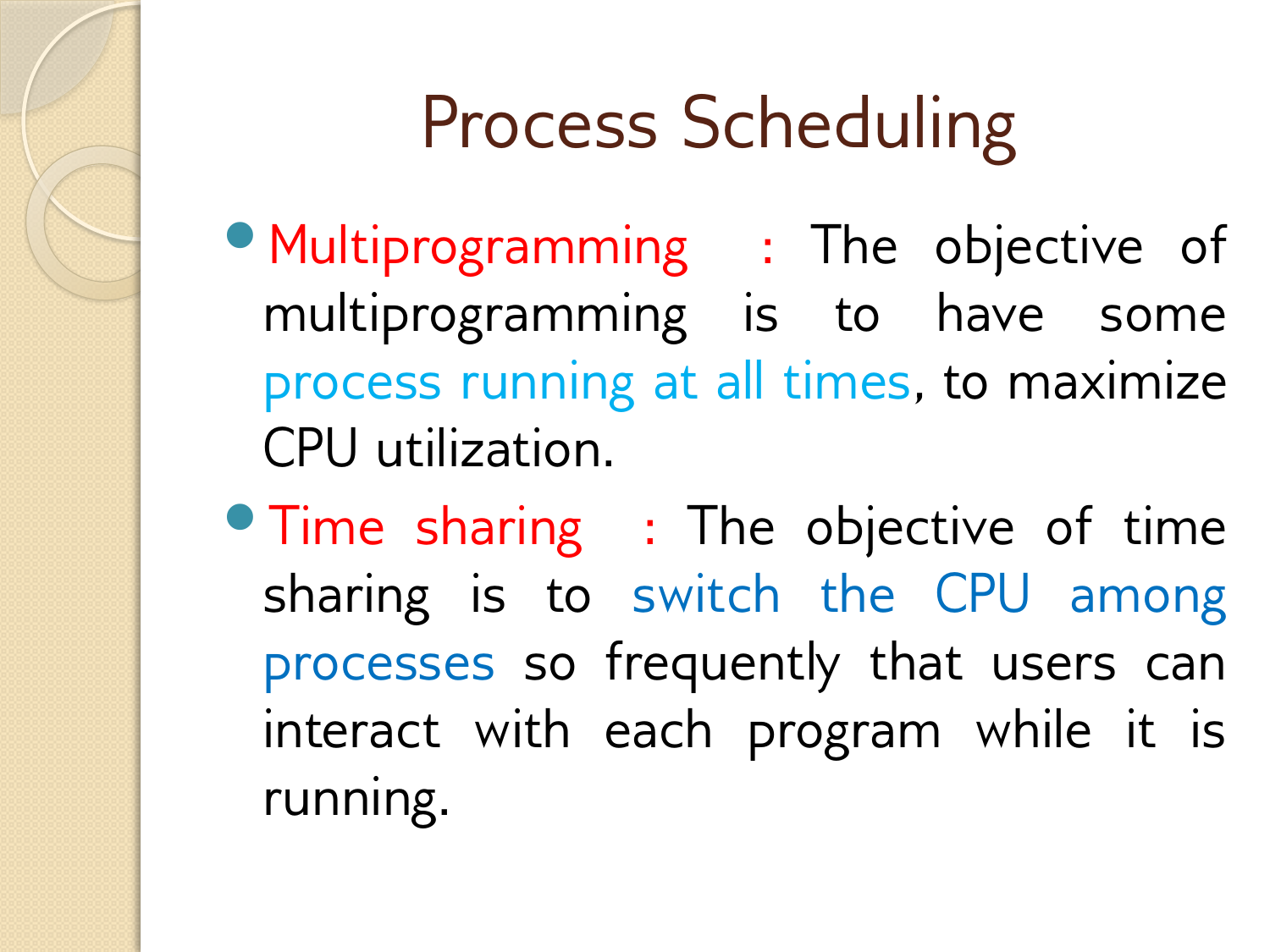

# Process Scheduling
Multiprogramming  : The objective of multiprogramming is to have some process running at all times, to maximize CPU utilization.
Time sharing  : The objective of time sharing is to switch the CPU among processes so frequently that users can interact with each program while it is running.